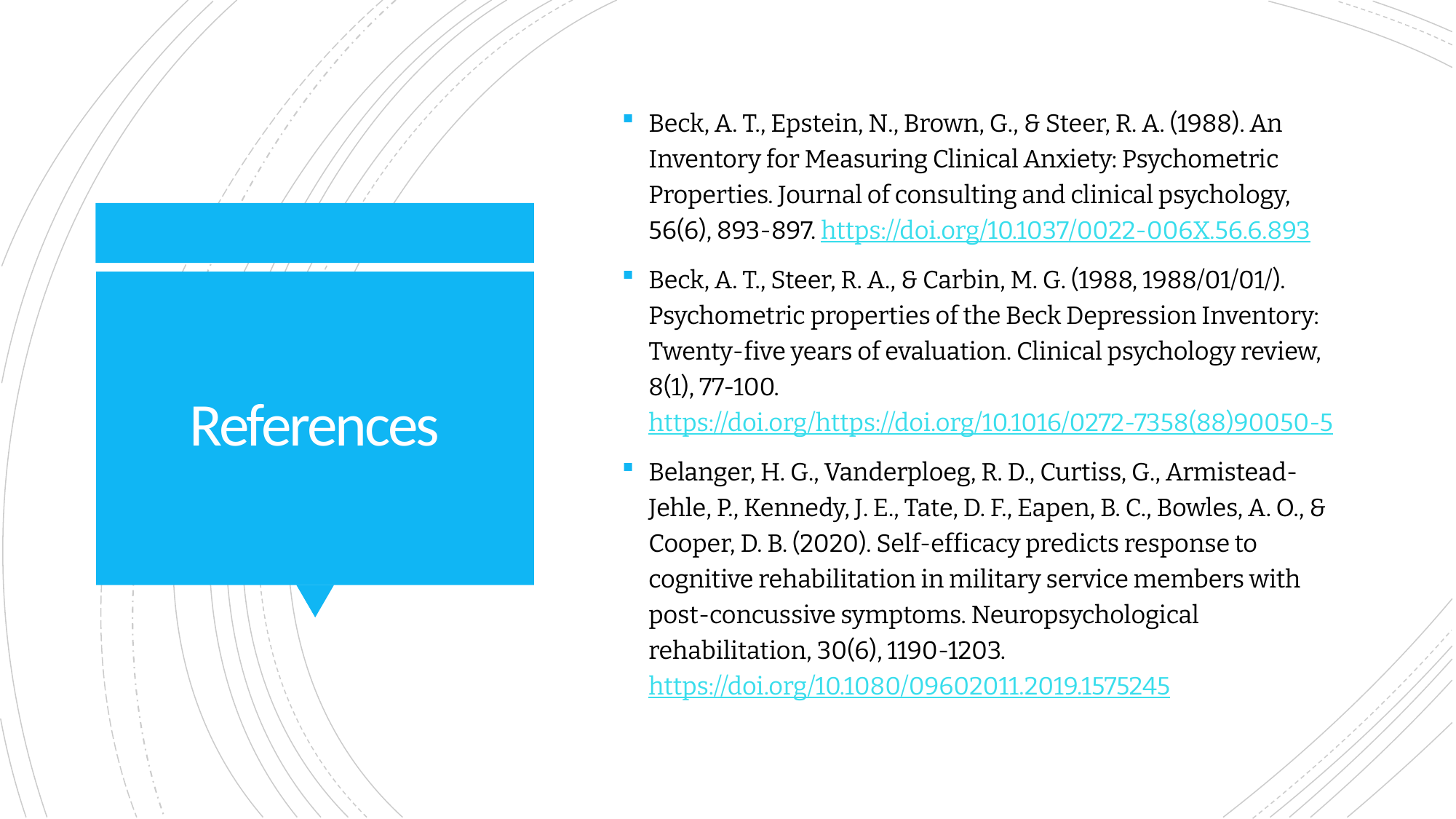

Beck, A. T., Epstein, N., Brown, G., & Steer, R. A. (1988). An Inventory for Measuring Clinical Anxiety: Psychometric Properties. Journal of consulting and clinical psychology, 56(6), 893-897. https://doi.org/10.1037/0022-006X.56.6.893
Beck, A. T., Steer, R. A., & Carbin, M. G. (1988, 1988/01/01/). Psychometric properties of the Beck Depression Inventory: Twenty-five years of evaluation. Clinical psychology review, 8(1), 77-100. https://doi.org/https://doi.org/10.1016/0272-7358(88)90050-5
Belanger, H. G., Vanderploeg, R. D., Curtiss, G., Armistead-Jehle, P., Kennedy, J. E., Tate, D. F., Eapen, B. C., Bowles, A. O., & Cooper, D. B. (2020). Self-efficacy predicts response to cognitive rehabilitation in military service members with post-concussive symptoms. Neuropsychological rehabilitation, 30(6), 1190-1203. https://doi.org/10.1080/09602011.2019.1575245

# References